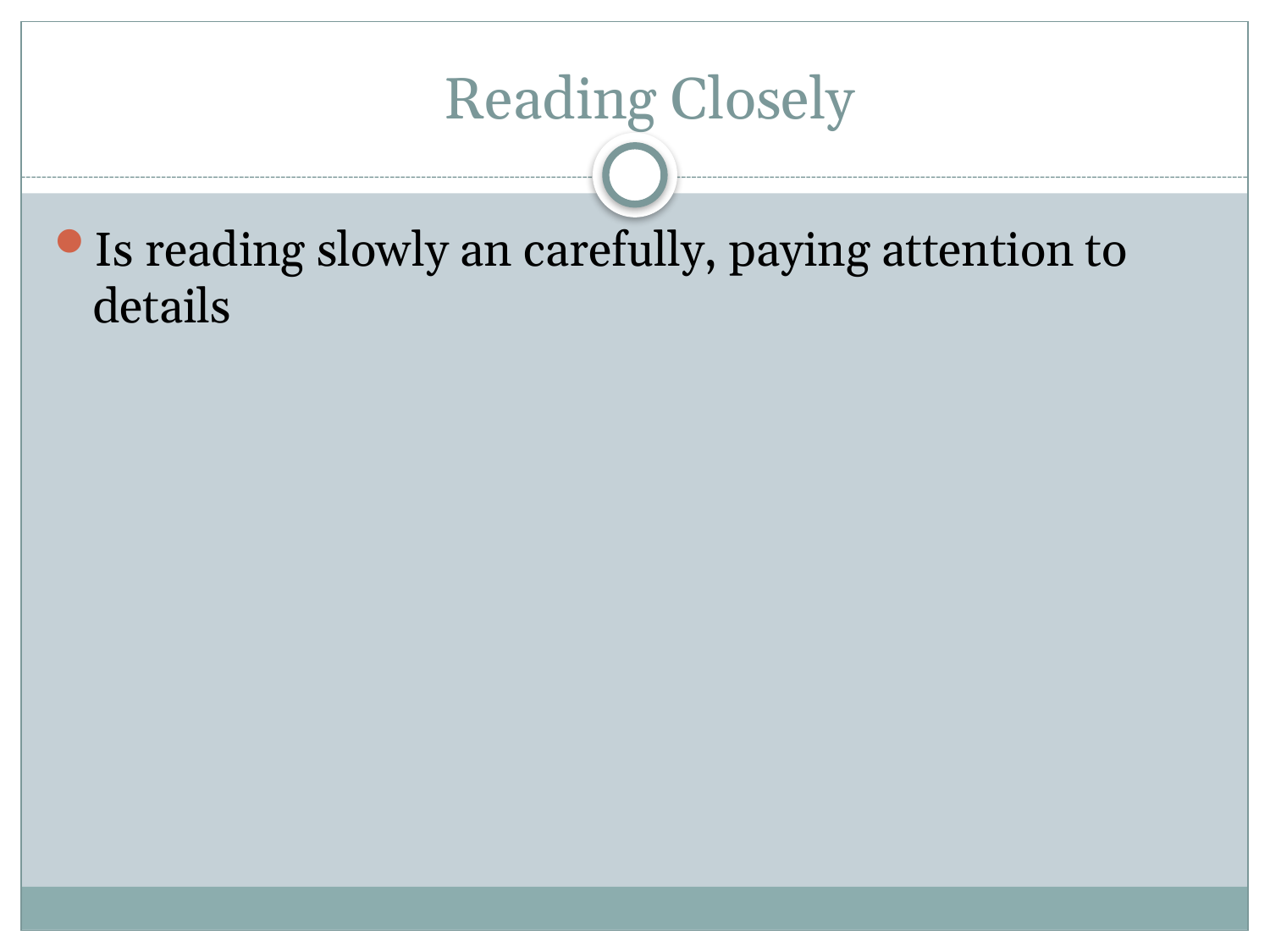

# Reading Closely
Is reading slowly an carefully, paying attention to details